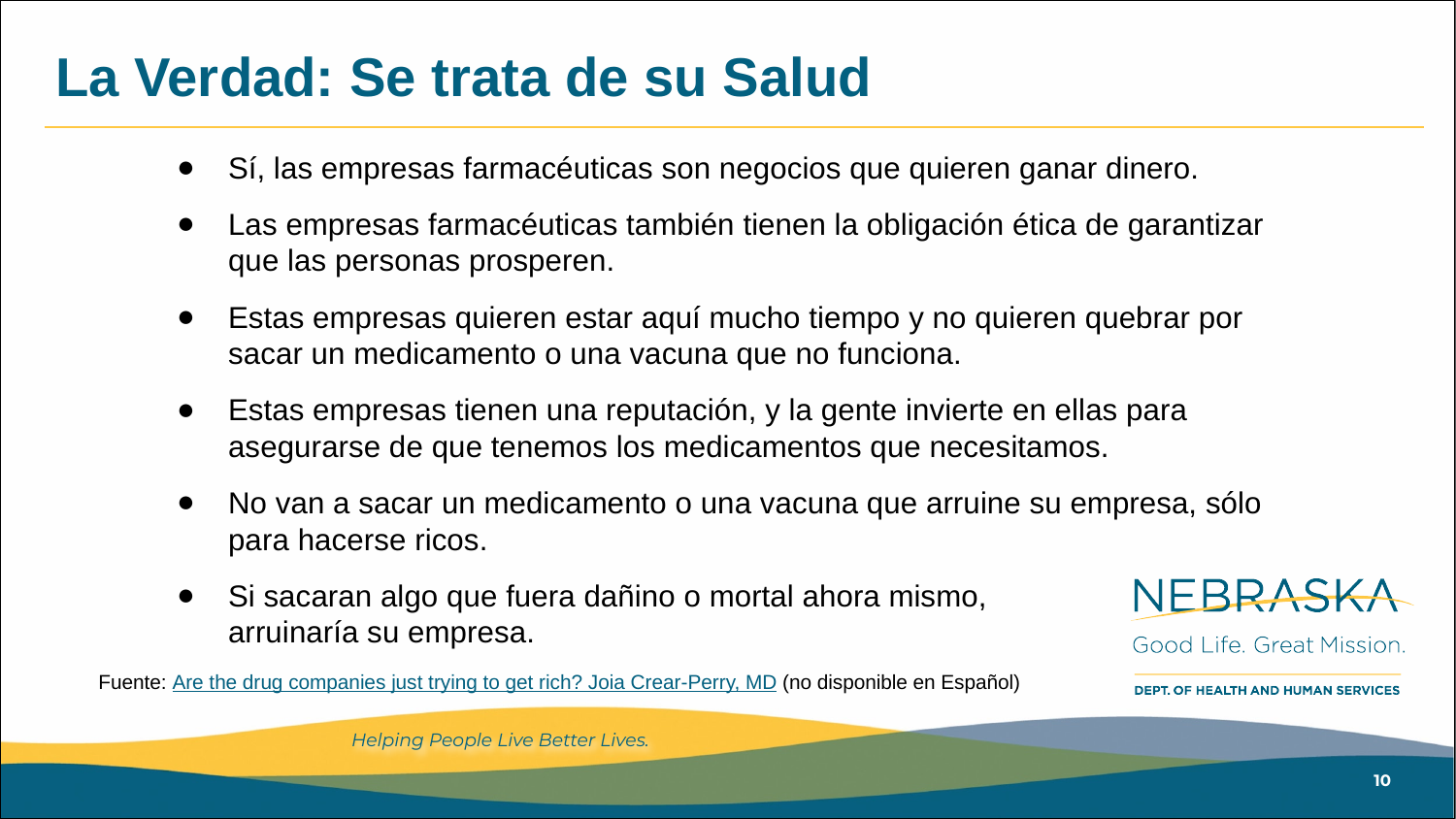

# La Verdad: Se trata de su Salud
Sí, las empresas farmacéuticas son negocios que quieren ganar dinero.
Las empresas farmacéuticas también tienen la obligación ética de garantizar que las personas prosperen.
Estas empresas quieren estar aquí mucho tiempo y no quieren quebrar por sacar un medicamento o una vacuna que no funciona.
Estas empresas tienen una reputación, y la gente invierte en ellas para asegurarse de que tenemos los medicamentos que necesitamos.
No van a sacar un medicamento o una vacuna que arruine su empresa, sólo para hacerse ricos.
Si sacaran algo que fuera dañino o mortal ahora mismo,                         arruinaría su empresa.
Fuente: Are the drug companies just trying to get rich? Joia Crear-Perry, MD (no disponible en Español)